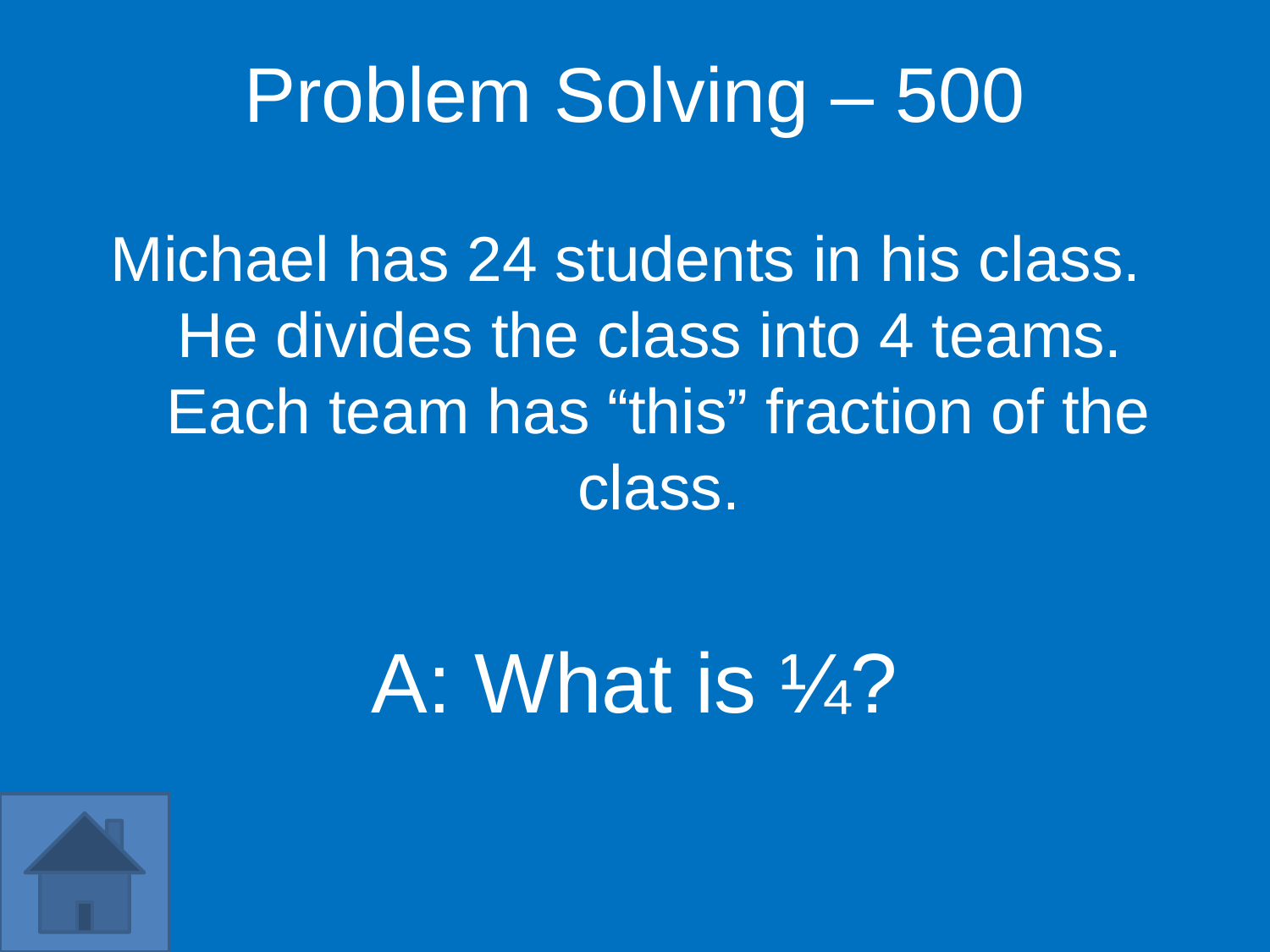

Problem Solving – 500
Michael has 24 students in his class.  He divides the class into 4 teams.  Each team has “this” fraction of the class.

A: What is ¼?